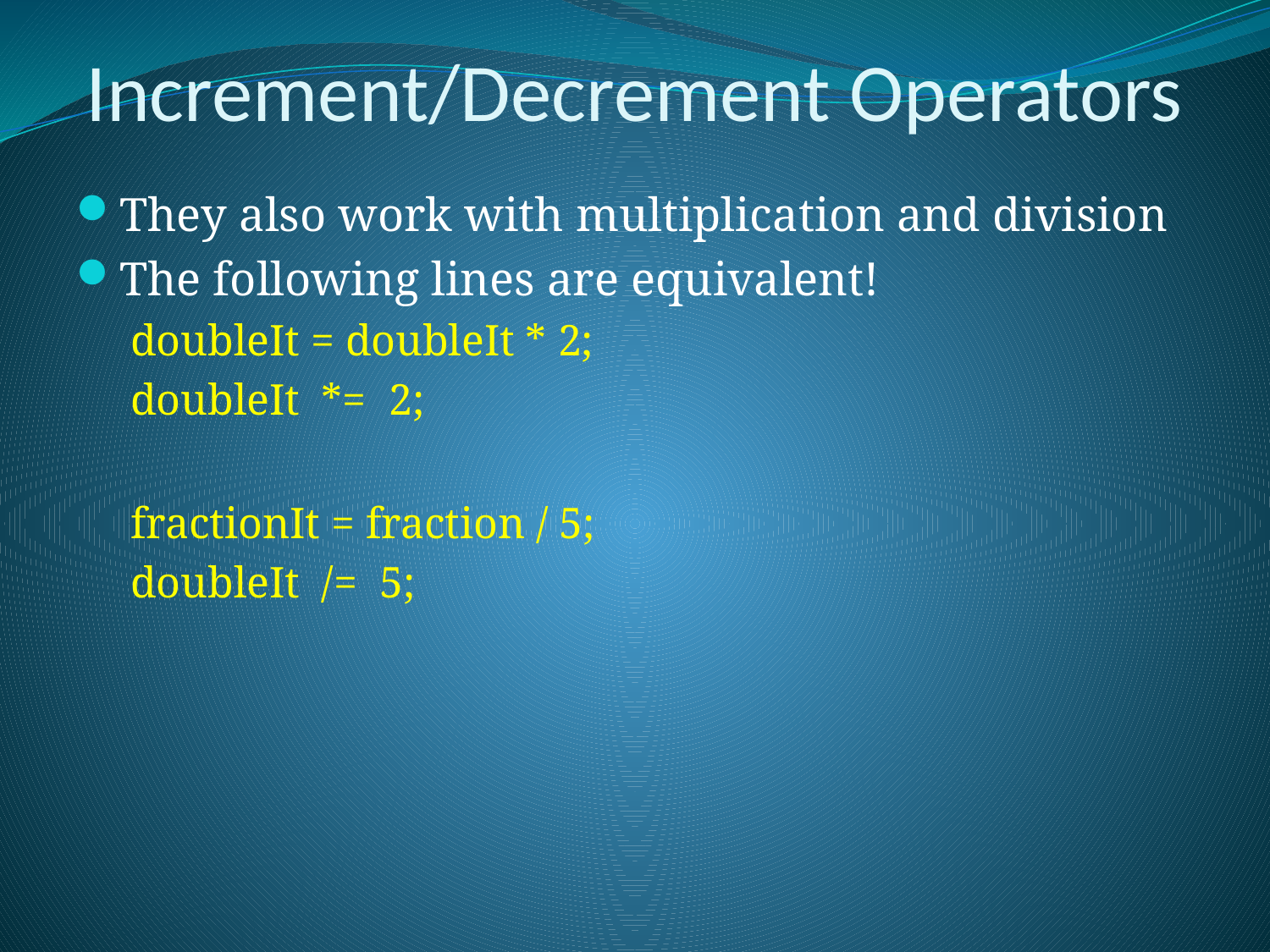

# Increment/Decrement Operators
They also work with multiplication and division
The following lines are equivalent!
doubleIt = doubleIt * 2;
doubleIt  *=  2;

fractionIt = fraction / 5;
doubleIt  /=  5;